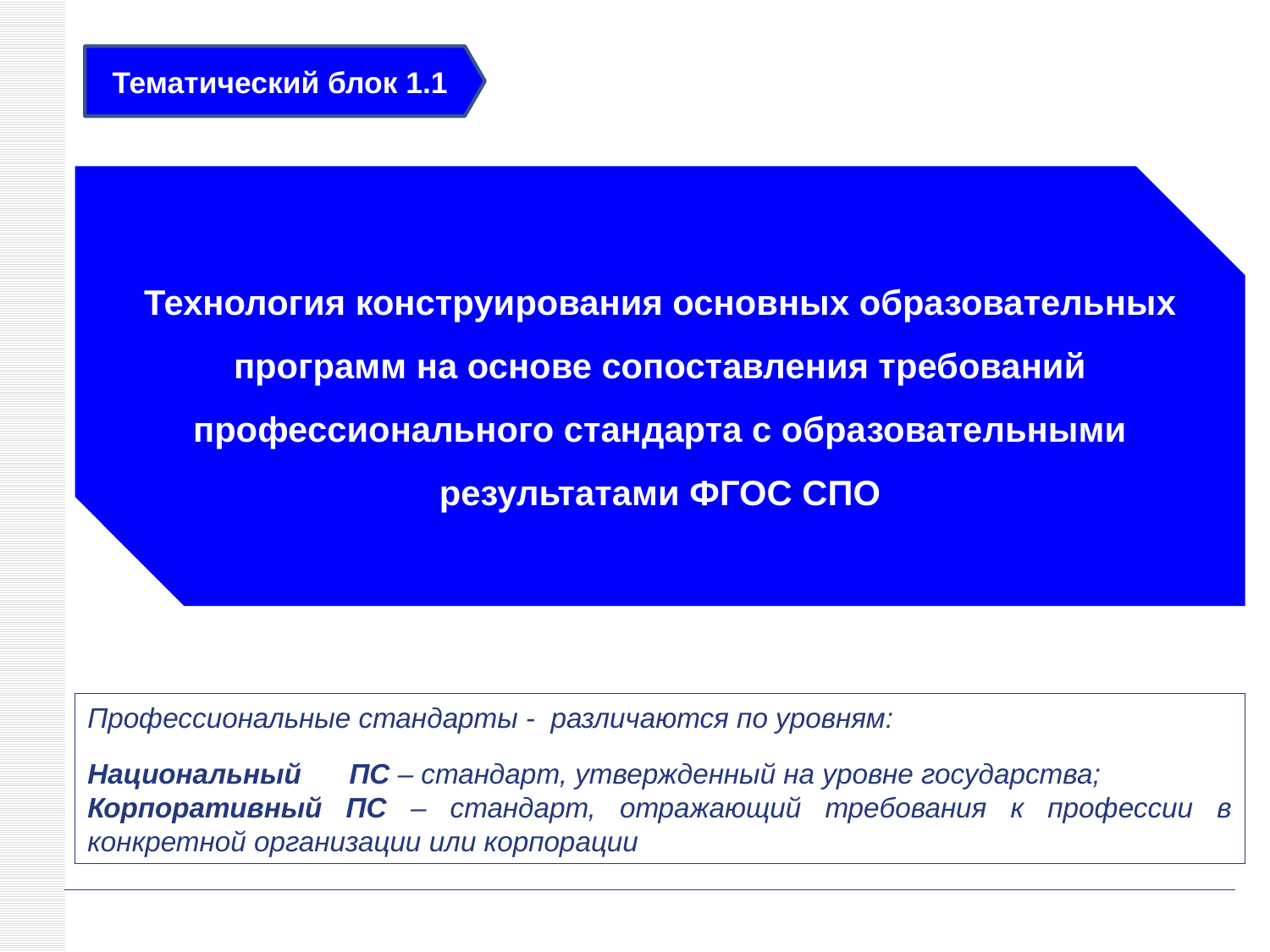

Тематический блок 1.1
Технология конструирования основных образовательных программ на основе сопоставления требований профессионального стандарта с образовательными результатами ФГОС СПО
Профессиональные стандарты -  различаются по уровням:

Национальный	 ПС – стандарт, утвержденный на уровне государства;
Корпоративный ПС – стандарт, отражающий требования к профессии в конкретной организации или корпорации